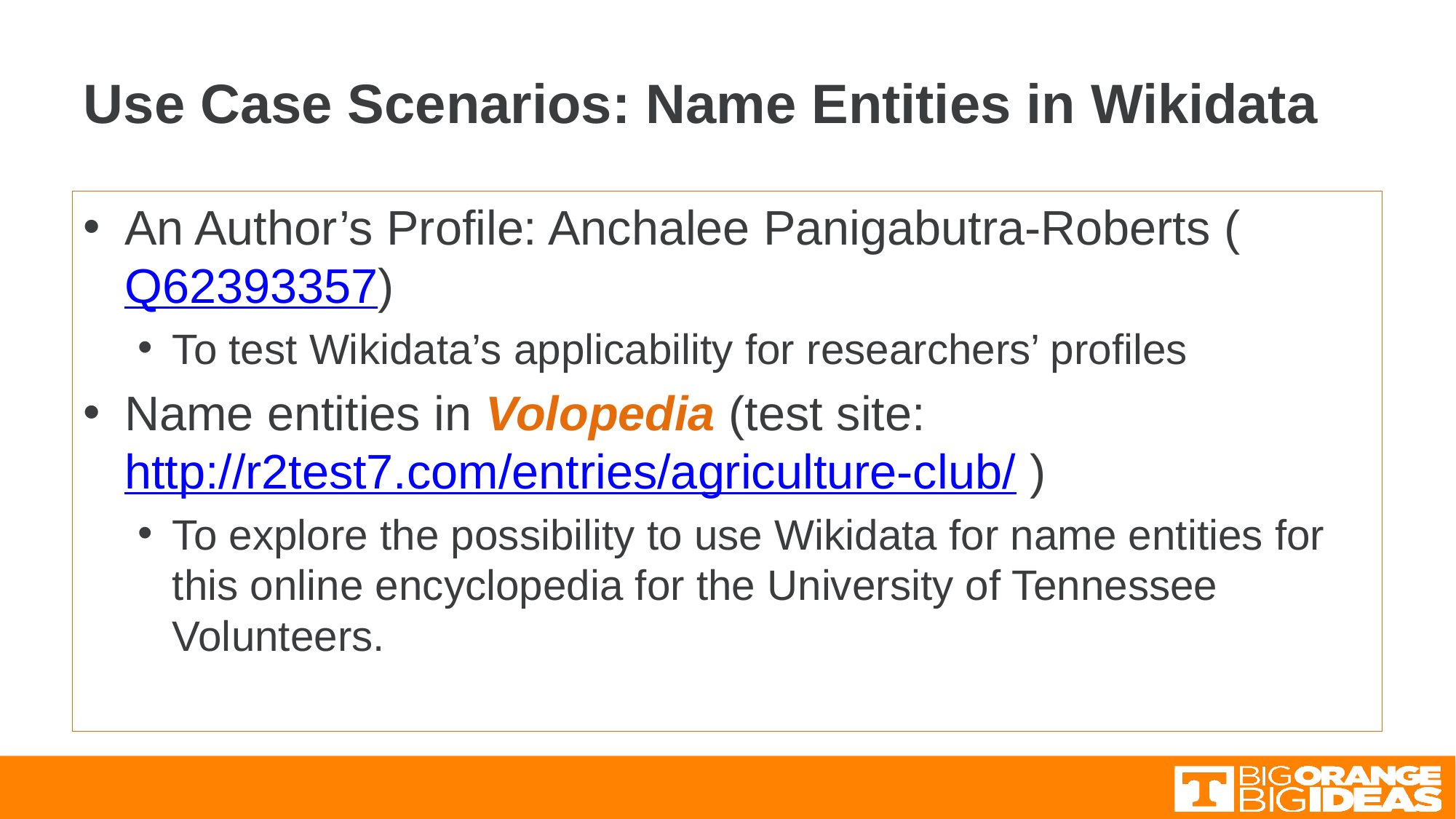

# Use Case Scenarios: Name Entities in Wikidata
An Author’s Profile: Anchalee Panigabutra-Roberts (Q62393357)
To test Wikidata’s applicability for researchers’ profiles
Name entities in Volopedia (test site: http://r2test7.com/entries/agriculture-club/ )
To explore the possibility to use Wikidata for name entities for this online encyclopedia for the University of Tennessee Volunteers.